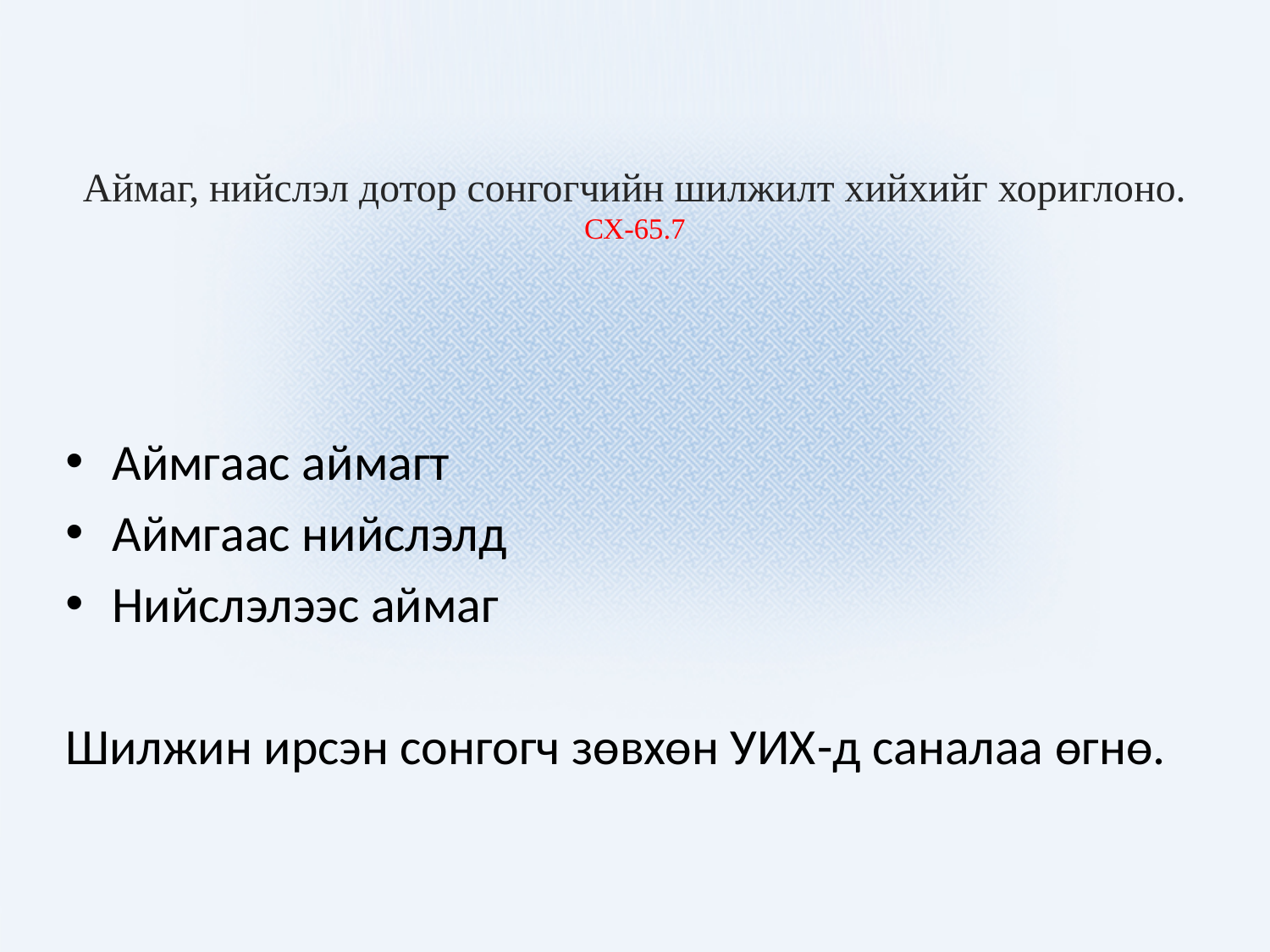

# Аймаг, нийслэл дотор сонгогчийн шилжилт хийхийг хориглоно. СХ-65.7
Аймгаас аймагт
Аймгаас нийслэлд
Нийслэлээс аймаг

Шилжин ирсэн сонгогч зөвхөн УИХ-д саналаа өгнө.